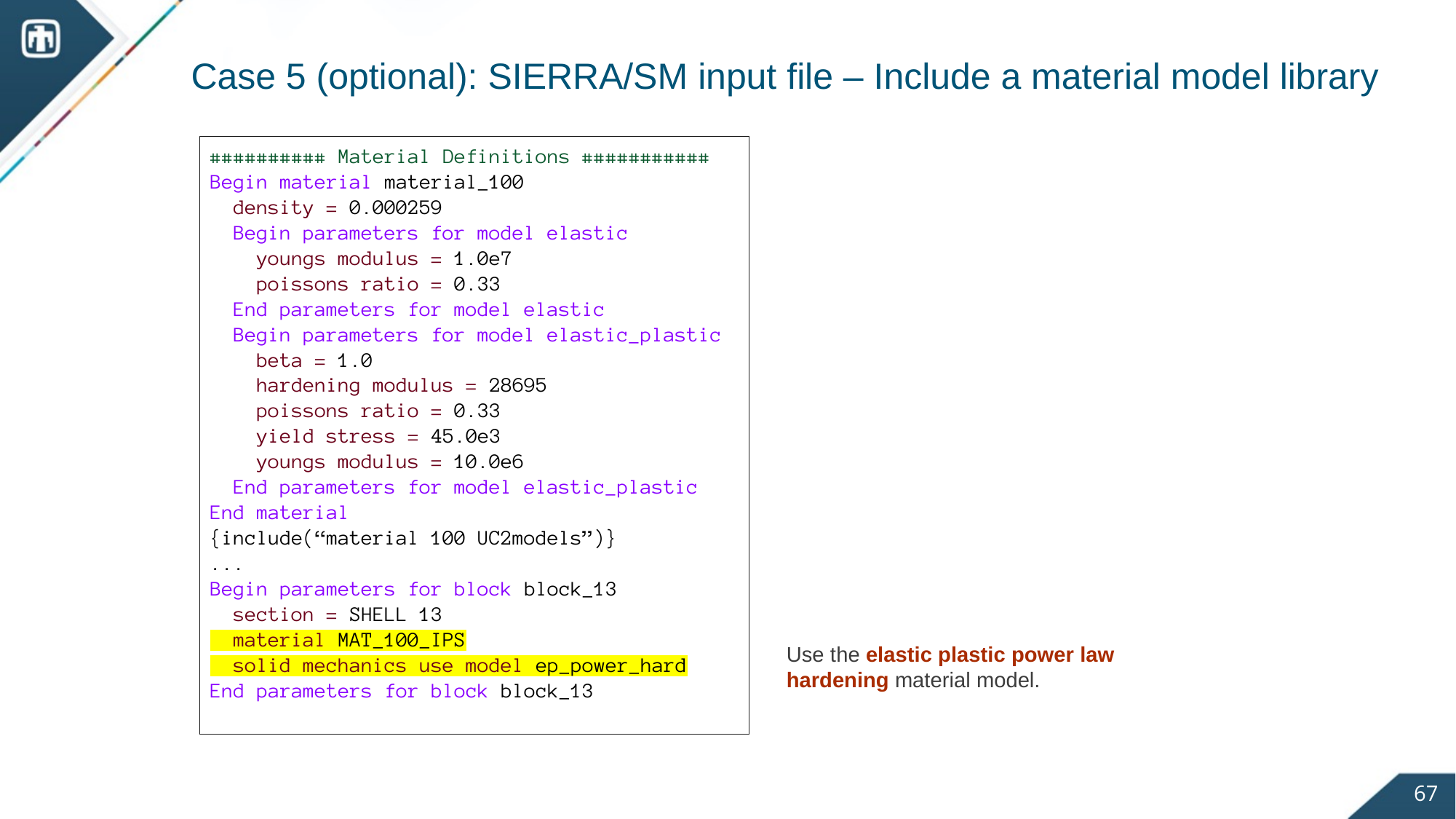

# Case 5 (optional): SIERRA/SM input file – Include a material model library
########## Material Definitions ###########
Begin material material_100
  density = 0.000259
  Begin parameters for model elastic
    youngs modulus = 1.0e7
    poissons ratio = 0.33
  End parameters for model elastic
  Begin parameters for model elastic_plastic
    beta = 1.0
    hardening modulus = 28695
    poissons ratio = 0.33
    yield stress = 45.0e3
    youngs modulus = 10.0e6
  End parameters for model elastic_plastic
End material
{include(“material 100 UC2models”)}
...
Begin parameters for block block_13
  section = SHELL 13
  material MAT_100_IPS
  solid mechanics use model ep_power_hard
End parameters for block block_13

Use the elastic plastic power law hardening material model.

67